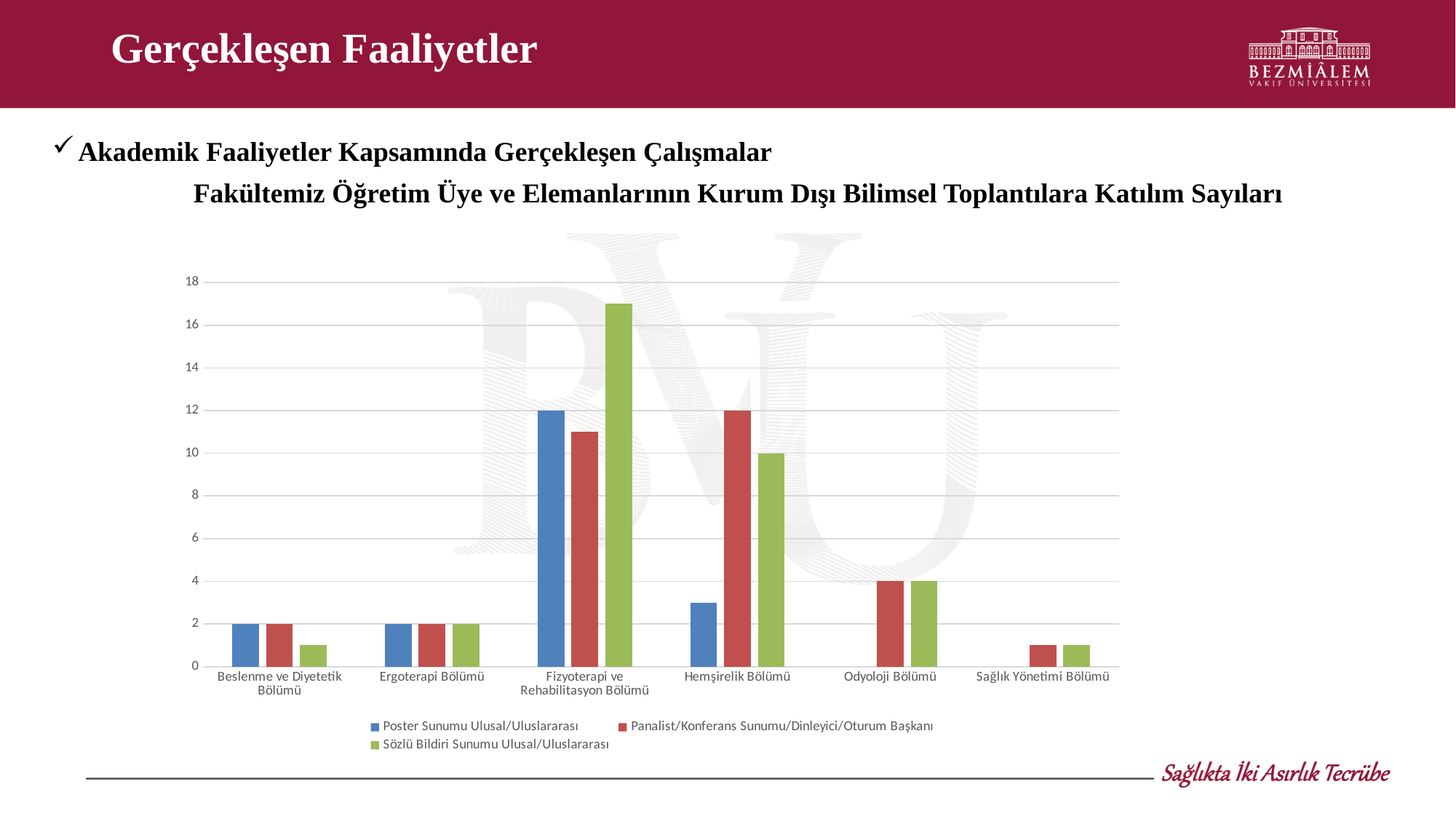

# Gerçekleşen Faaliyetler

Akademik Faaliyetler Kapsamında Gerçekleşen Çalışmalar

	 Fakültemiz Öğretim Üye ve Elemanlarının Kurum Dışı Bilimsel Toplantılara Katılım Sayıları

### Chart

| Category | Poster Sunumu Ulusal/Uluslararası | Panalist/Konferans Sunumu/Dinleyici/Oturum Başkanı | Sözlü Bildiri Sunumu Ulusal/Uluslararası |
|---|---|---|---|
| Beslenme ve Diyetetik Bölümü | 2.0 | 2.0 | 1.0 |
| Ergoterapi Bölümü | 2.0 | 2.0 | 2.0 |
| Fizyoterapi ve Rehabilitasyon Bölümü | 12.0 | 11.0 | 17.0 |
| Hemşirelik Bölümü | 3.0 | 12.0 | 10.0 |
| Odyoloji Bölümü | None | 4.0 | 4.0 |
| Sağlık Yönetimi Bölümü | None | 1.0 | 1.0 |